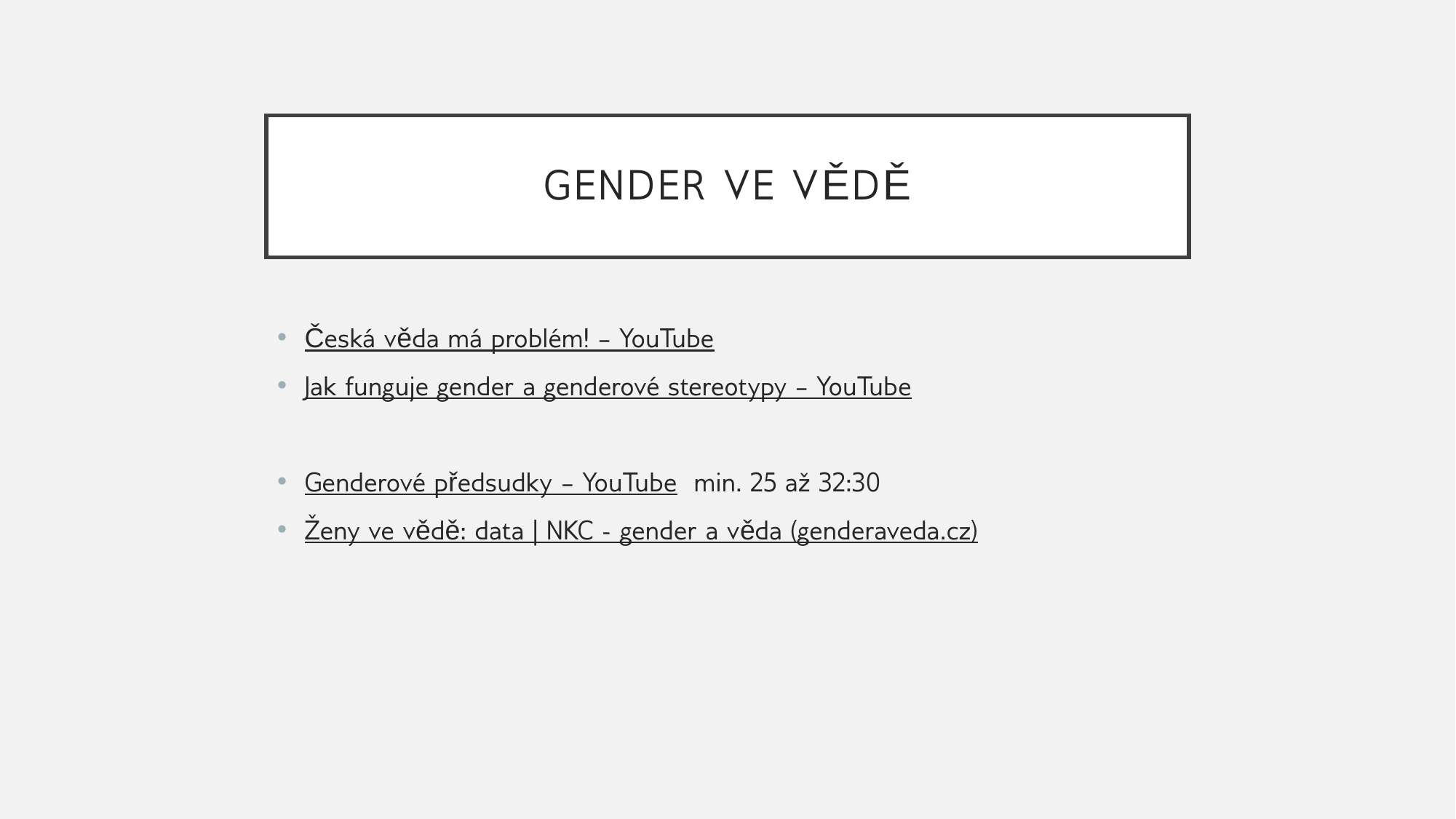

# Gender ve vědě
Česká věda má problém! – YouTube
Jak funguje gender a genderové stereotypy – YouTube

Genderové předsudky – YouTube  min. 25 až 32:30
Ženy ve vědě: data | NKC - gender a věda (genderaveda.cz)